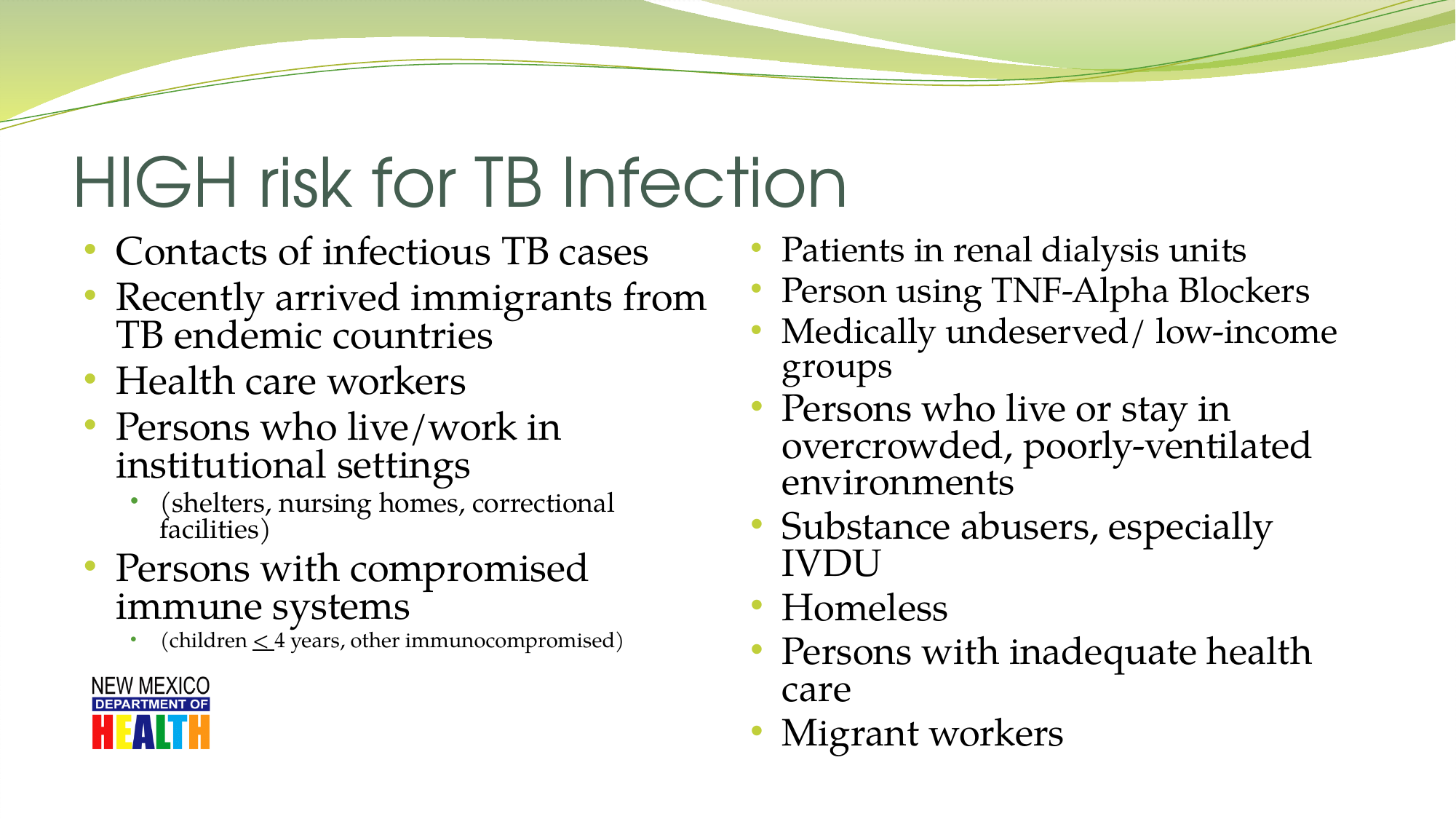

# HIGH risk for TB Infection
Contacts of infectious TB cases
Recently arrived immigrants from TB endemic countries
Health care workers
Persons who live/work in institutional settings
(shelters, nursing homes, correctional facilities)
Persons with compromised immune systems
(children < 4 years, other immunocompromised)

Patients in renal dialysis units
Person using TNF-Alpha Blockers
Medically undeserved/ low-income groups
Persons who live or stay in overcrowded, poorly-ventilated environments
Substance abusers, especially IVDU
Homeless
Persons with inadequate health care
Migrant workers